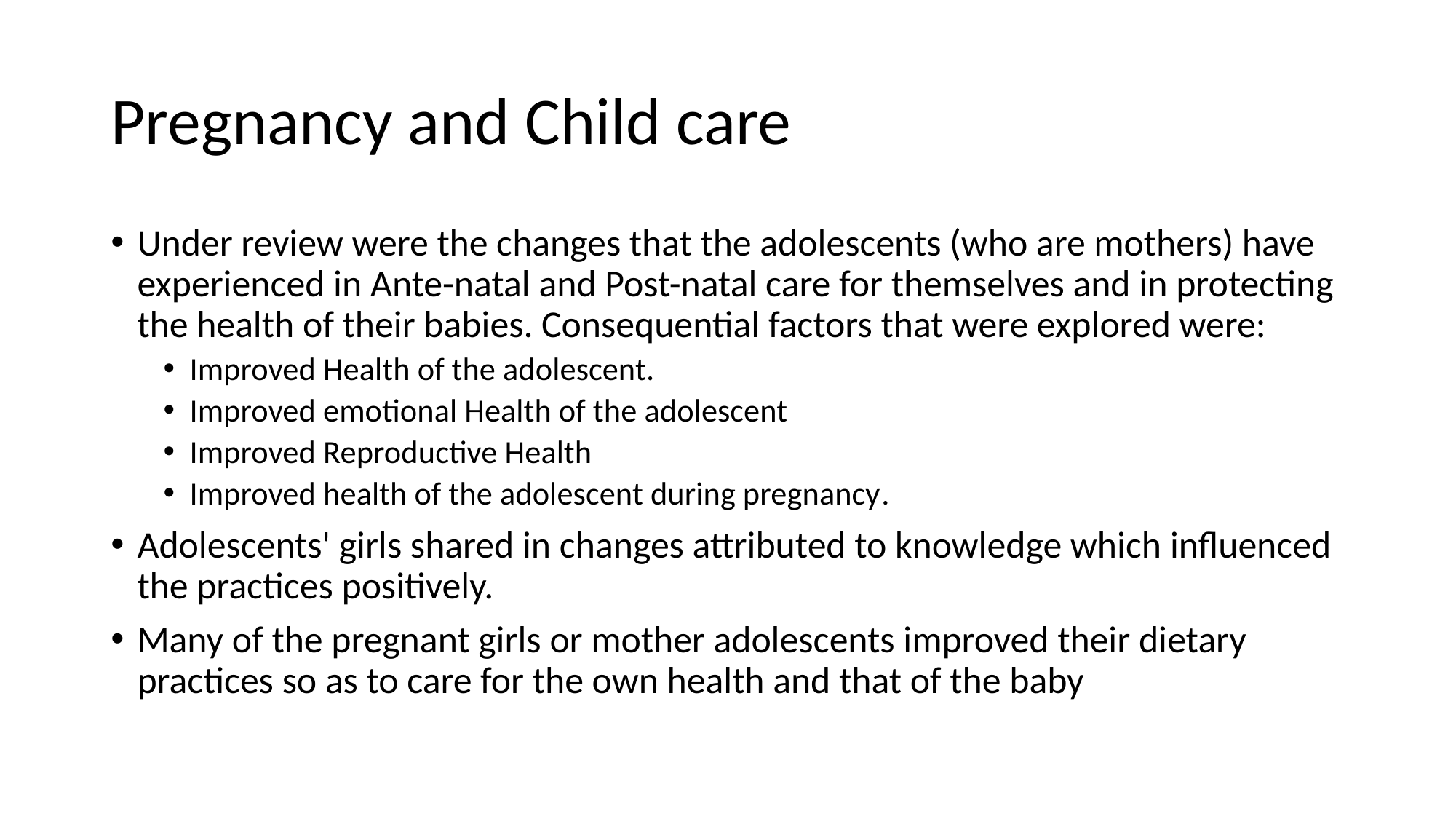

# Pregnancy and Child care
Under review were the changes that the adolescents (who are mothers) have experienced in Ante-natal and Post-natal care for themselves and in protecting the health of their babies. Consequential factors that were explored were:
Improved Health of the adolescent.
Improved emotional Health of the adolescent
Improved Reproductive Health
Improved health of the adolescent during pregnancy.
Adolescents' girls shared in changes attributed to knowledge which influenced the practices positively.
Many of the pregnant girls or mother adolescents improved their dietary practices so as to care for the own health and that of the baby